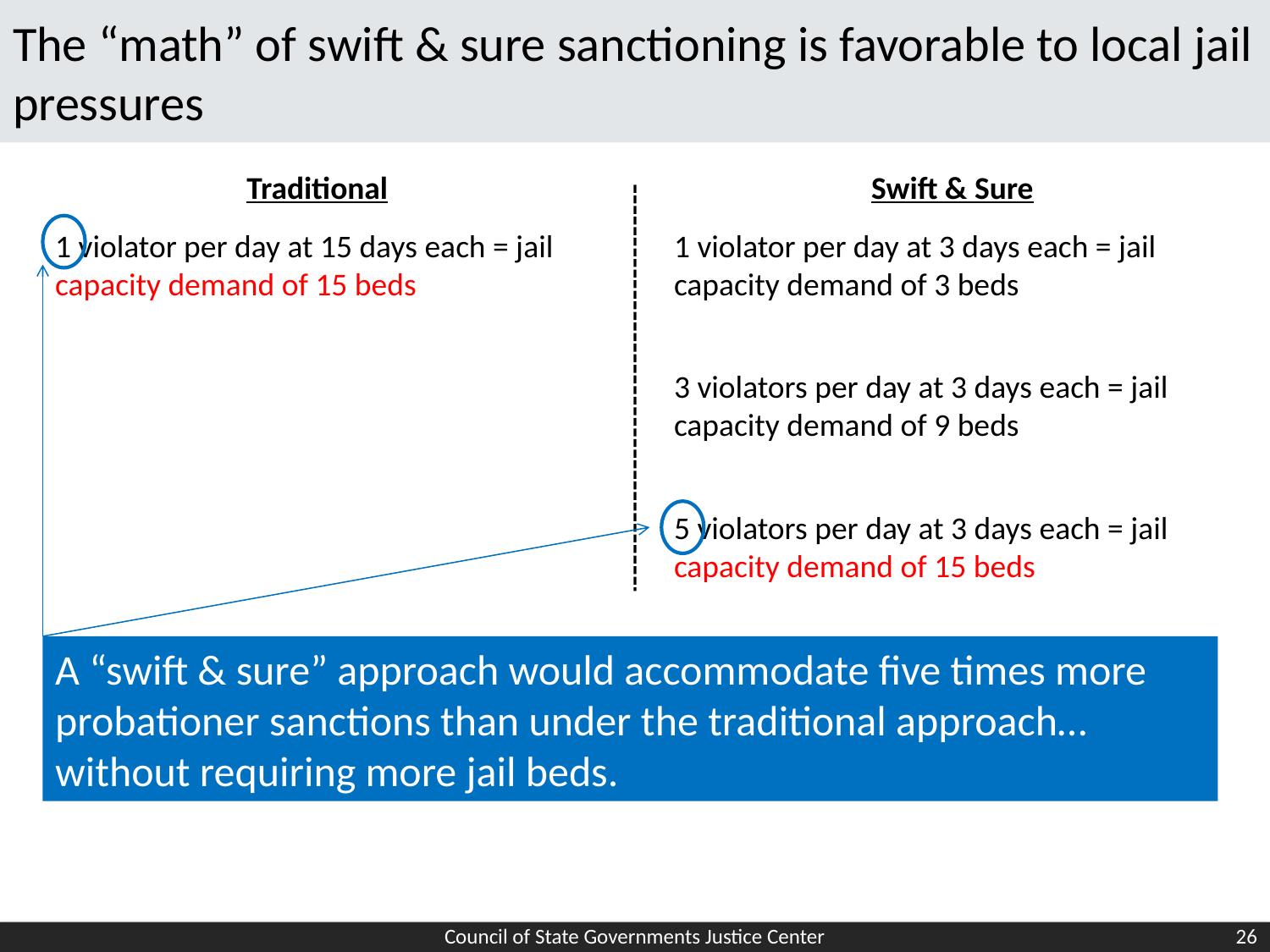

# The “math” of swift & sure sanctioning is favorable to local jail pressures

Traditional
Swift & Sure

1 violator per day at 15 days each = jail capacity demand of 15 beds
1 violator per day at 3 days each = jail capacity demand of 3 beds
3 violators per day at 3 days each = jail capacity demand of 9 beds
5 violators per day at 3 days each = jail capacity demand of 15 beds

A “swift & sure” approach would accommodate five times more probationer sanctions than under the traditional approach…without requiring more jail beds.
Council of State Governments Justice Center
26